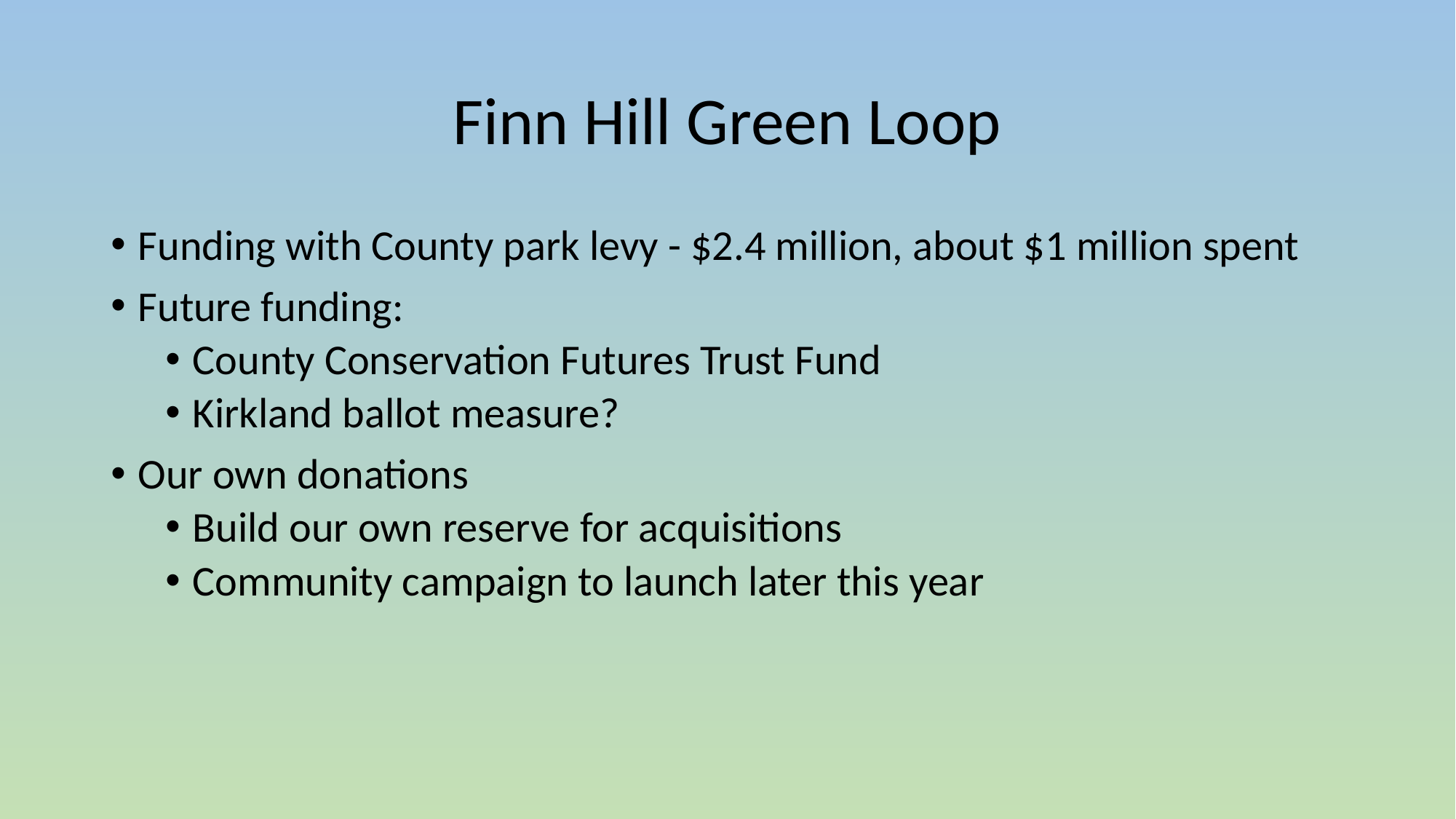

# Finn Hill Green Loop
Funding with County park levy - $2.4 million, about $1 million spent
Future funding:
County Conservation Futures Trust Fund
Kirkland ballot measure?
Our own donations
Build our own reserve for acquisitions
Community campaign to launch later this year